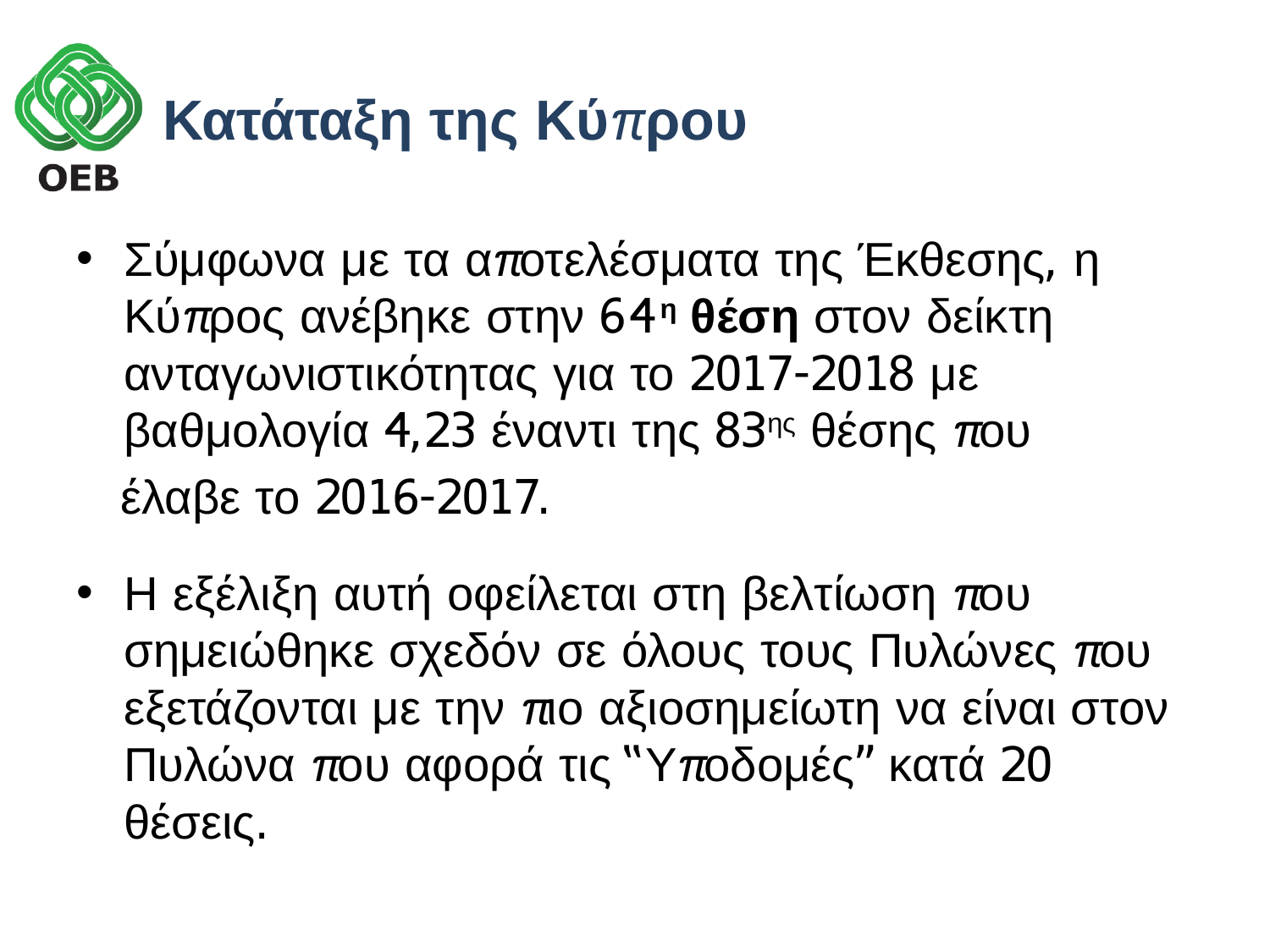

# Κατάταξη της Κύπρου
Σύμφωνα με τα αποτελέσματα της Έκθεσης, η Κύπρος ανέβηκε στην 64η θέση στον δείκτη ανταγωνιστικότητας για το 2017-2018 με βαθμολογία 4,23 έναντι της 83ης θέσης που
   έλαβε το 2016-2017.

Η εξέλιξη αυτή οφείλεται στη βελτίωση που σημειώθηκε σχεδόν σε όλους τους Πυλώνες που εξετάζονται με την πιο αξιοσημείωτη να είναι στον Πυλώνα που αφορά τις “Υποδομές” κατά 20 θέσεις.